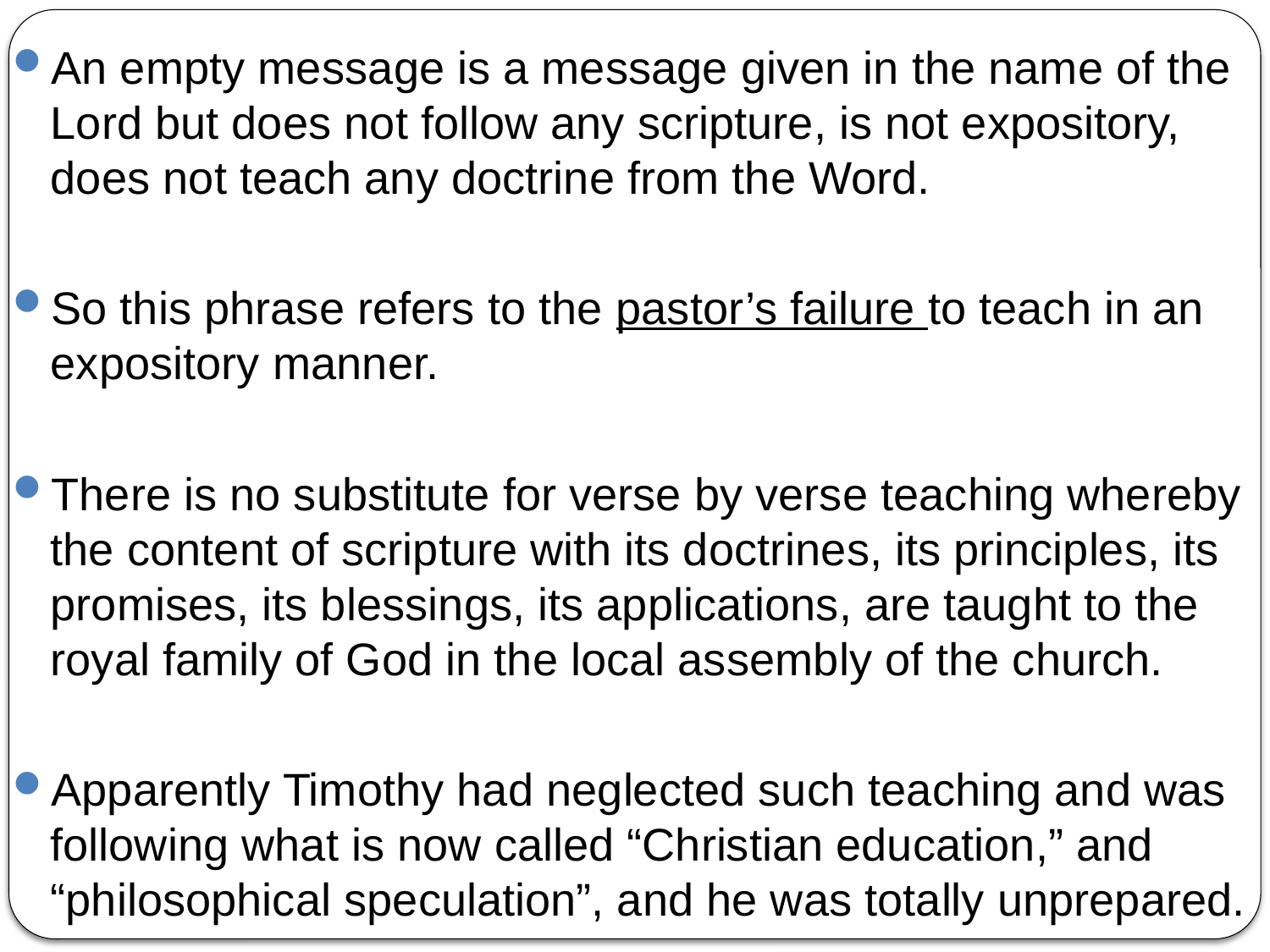

An empty message is a message given in the name of the Lord but does not follow any scripture, is not expository, does not teach any doctrine from the Word.

So this phrase refers to the pastor’s failure to teach in an expository manner.

There is no substitute for verse by verse teaching whereby the content of scripture with its doctrines, its principles, its promises, its blessings, its applications, are taught to the royal family of God in the local assembly of the church.

Apparently Timothy had neglected such teaching and was following what is now called “Christian education,” and “philosophical speculation”, and he was totally unprepared.